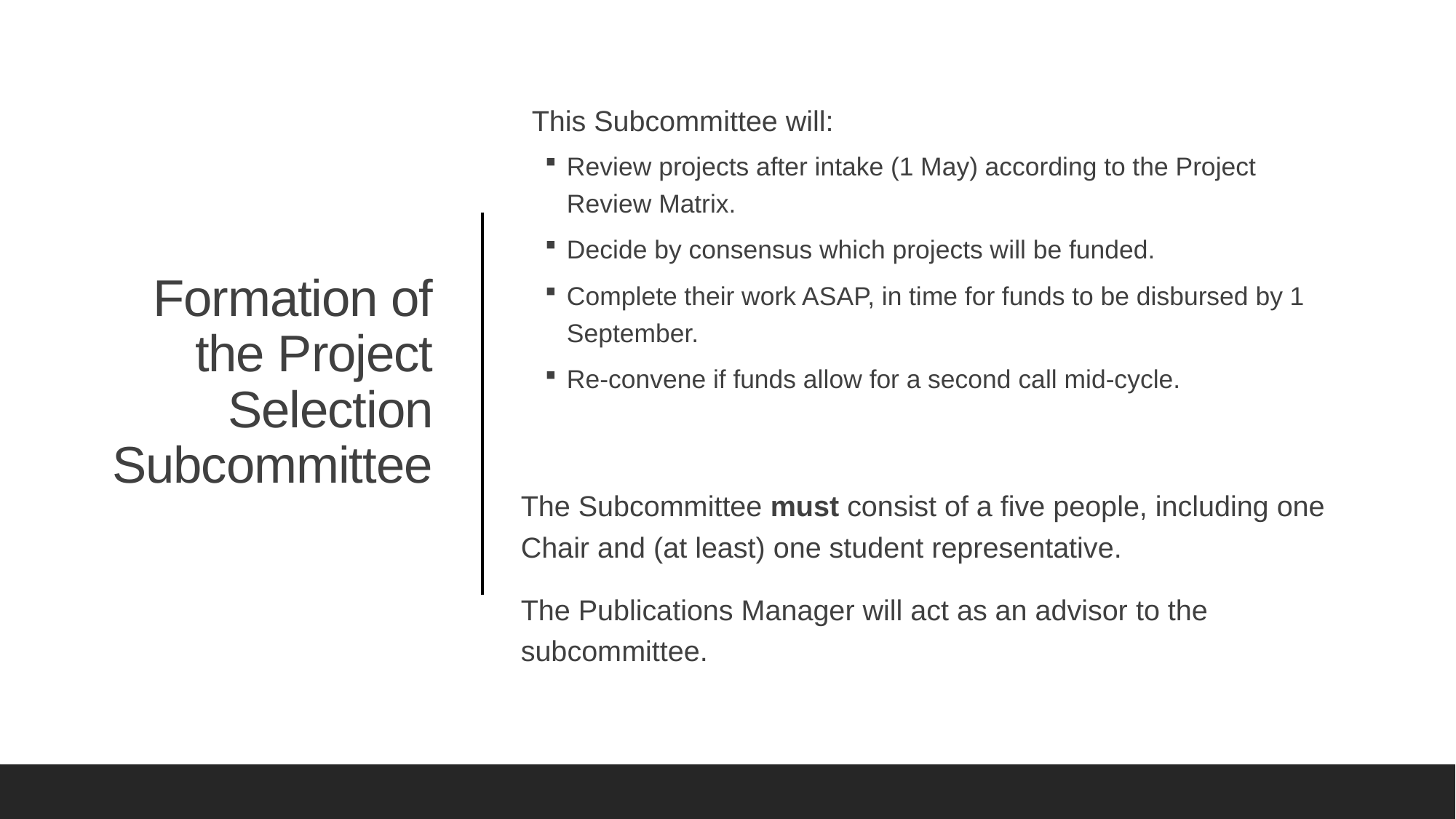

This Subcommittee will:
Review projects after intake (1 May) according to the Project Review Matrix.
Decide by consensus which projects will be funded.
Complete their work ASAP, in time for funds to be disbursed by 1 September.
Re-convene if funds allow for a second call mid-cycle.

The Subcommittee must consist of a five people, including one Chair and (at least) one student representative.
The Publications Manager will act as an advisor to the subcommittee.
# Formation of the Project Selection Subcommittee